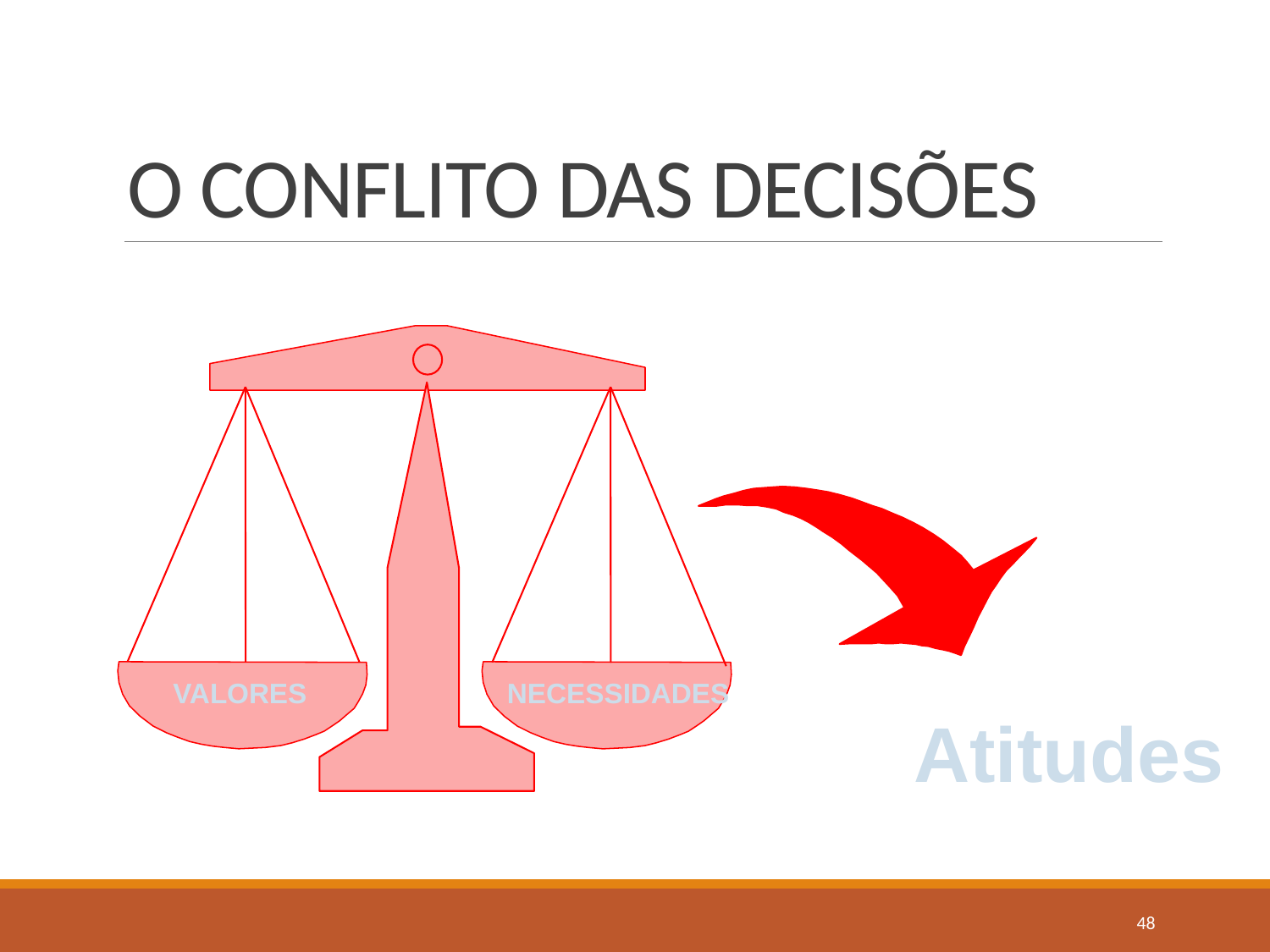

# O CONFLITO DAS DECISÕES

VALORES
NECESSIDADES

Atitudes
48